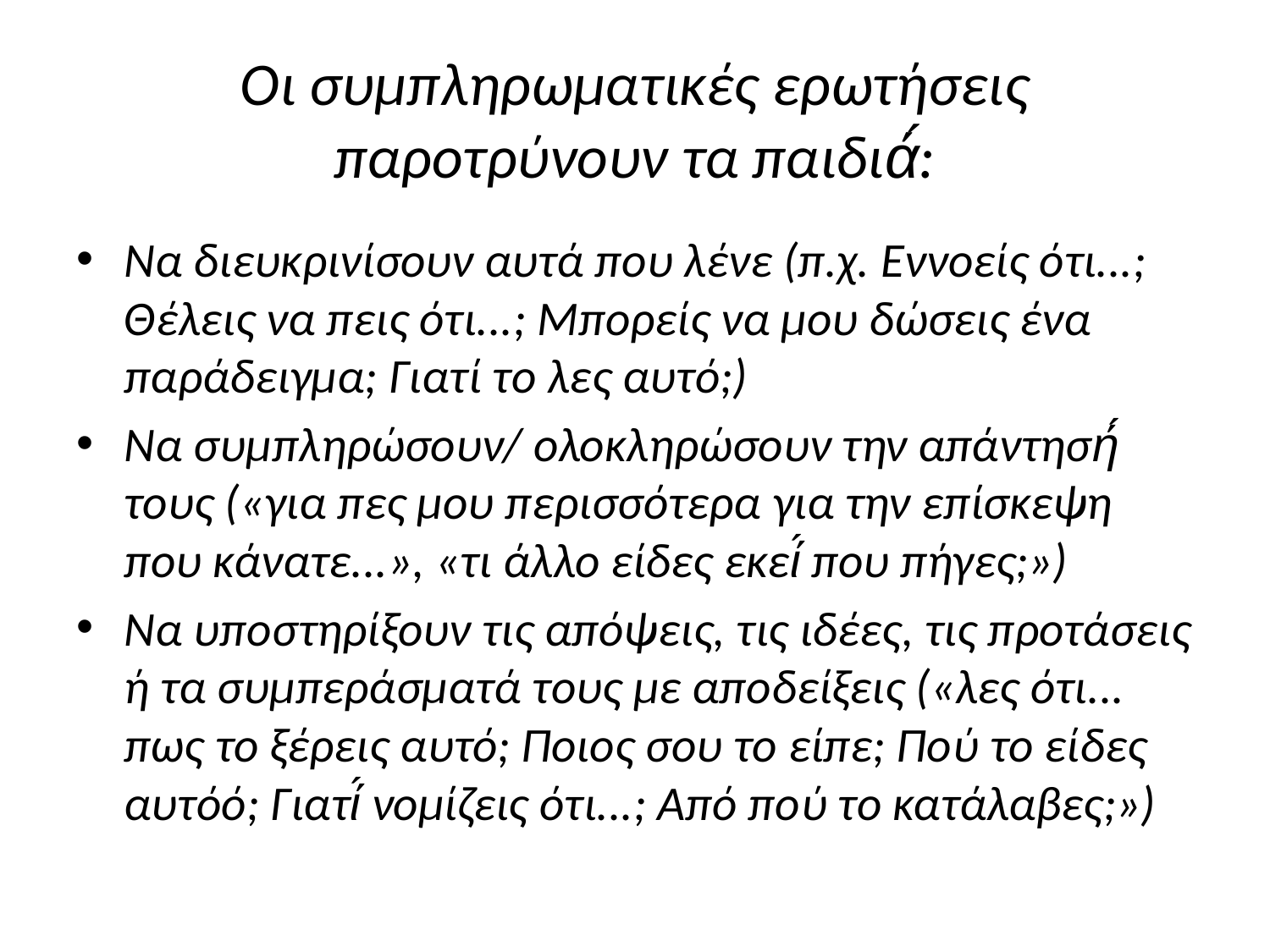

# Οι συμπληρωματικές ερωτήσεις παροτρύνουν τα παιδιά́:
Να διευκρινίσουν αυτά που λένε (π.χ. Εννοείς ότι...; Θέλεις να πεις ότι...; Μπορείς να μου δώσεις ένα παράδειγμα; Γιατί το λες αυτό;)
Να συμπληρώσουν/ ολοκληρώσουν την απάντησή́ τους («για πες μου περισσότερα για την επίσκεψη που κάνατε...», «τι άλλο είδες εκεί́ που πήγες;»)
Να υποστηρίξουν τις απόψεις, τις ιδέες, τις προτάσεις ή τα συμπεράσματά τους με αποδείξεις («λες ότι... πως το ξέρεις αυτό; Ποιος σου το είπε; Πού το είδες αυτόό; Γιατί́ νομίζεις ότι...; Από πού το κατάλαβες;»)